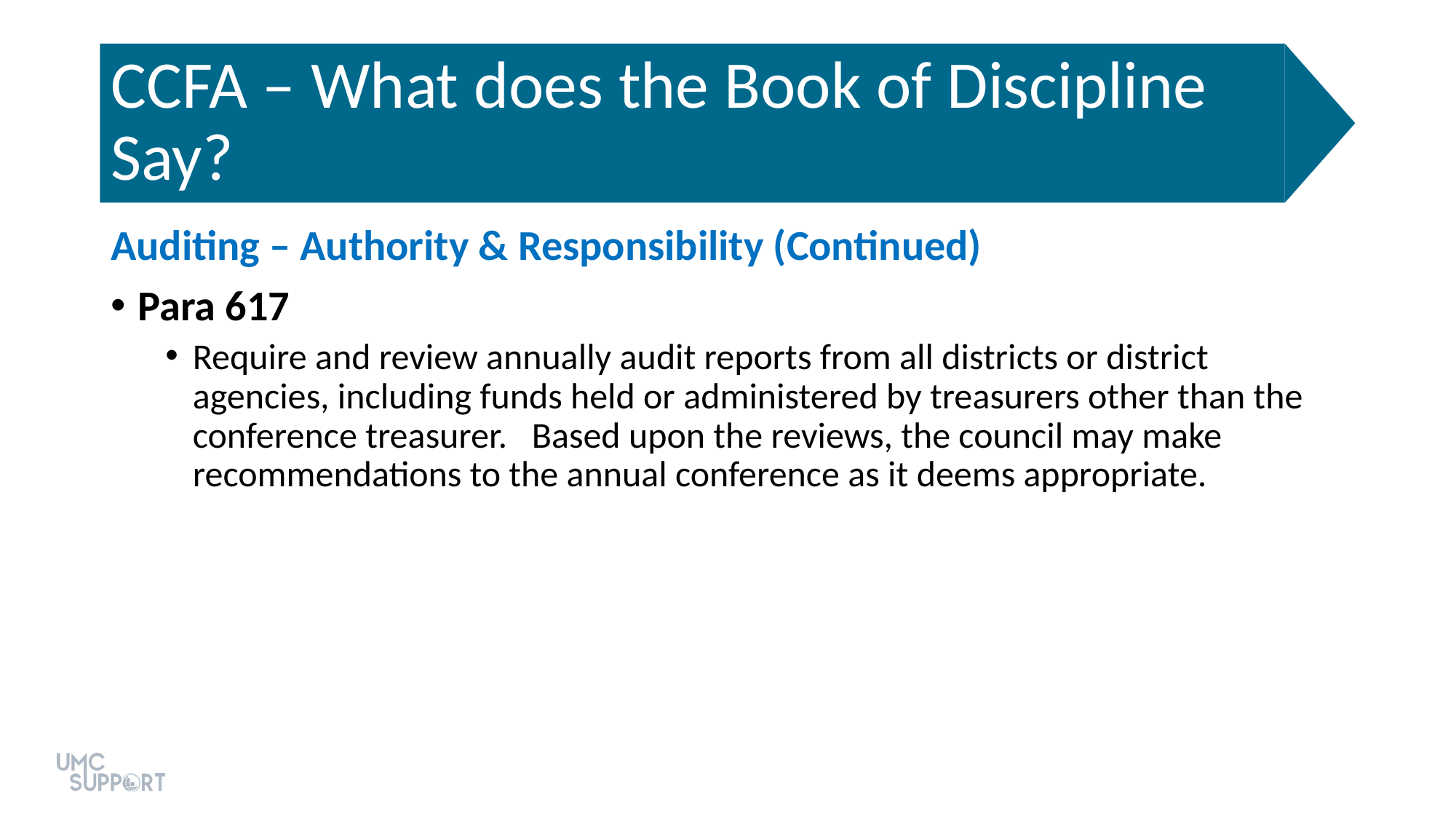

# CCFA – What does the Book of Discipline Say?
Auditing – Authority & Responsibility (Continued)
Para 617
Require and review annually audit reports from all districts or district agencies, including funds held or administered by treasurers other than the conference treasurer.   Based upon the reviews, the council may make recommendations to the annual conference as it deems appropriate.